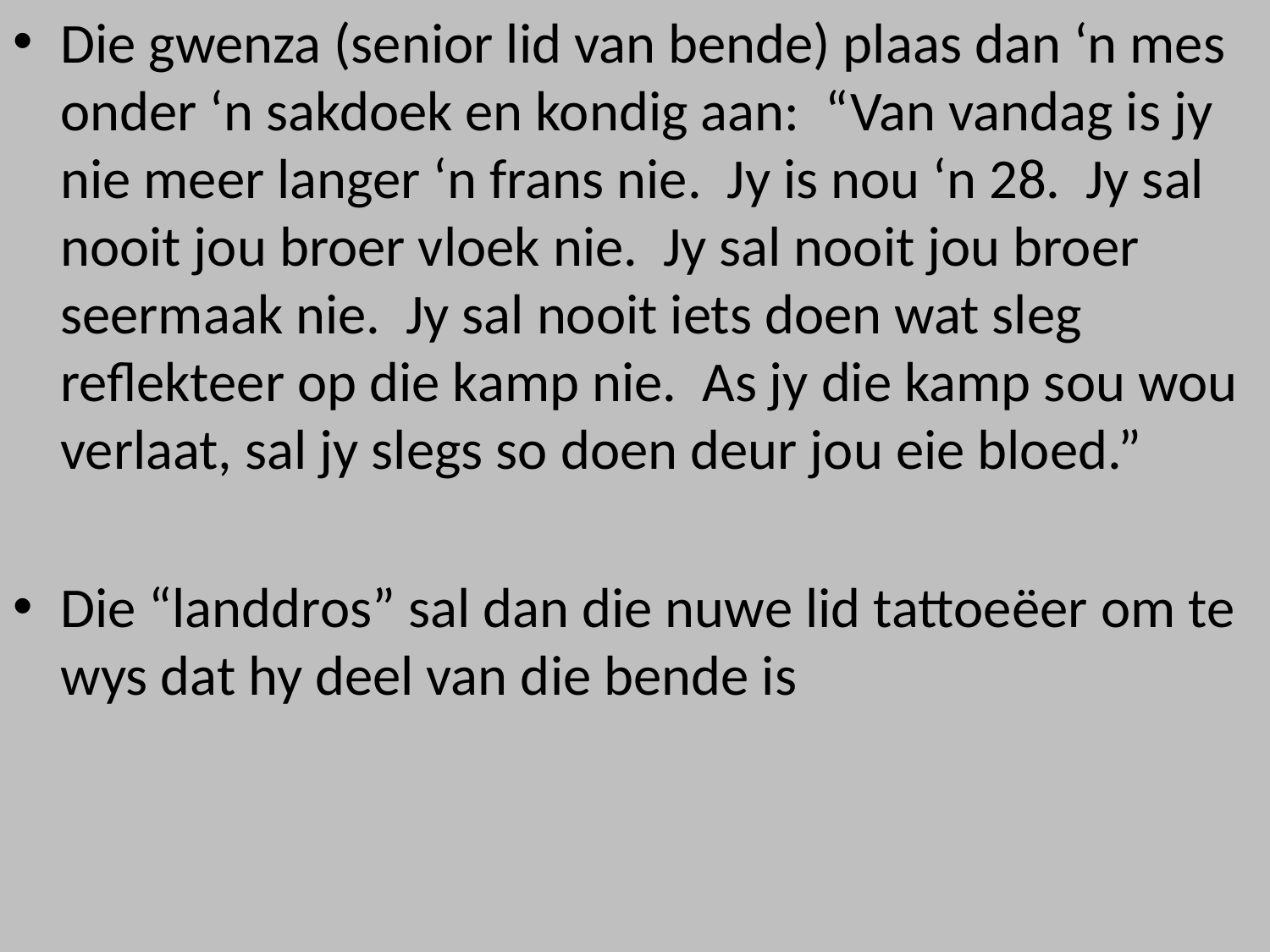

Die gwenza (senior lid van bende) plaas dan ‘n mes onder ‘n sakdoek en kondig aan:  “Van vandag is jy nie meer langer ‘n frans nie.  Jy is nou ‘n 28.  Jy sal nooit jou broer vloek nie.  Jy sal nooit jou broer seermaak nie.  Jy sal nooit iets doen wat sleg reflekteer op die kamp nie.  As jy die kamp sou wou verlaat, sal jy slegs so doen deur jou eie bloed.”

Die “landdros” sal dan die nuwe lid tattoeёer om te wys dat hy deel van die bende is